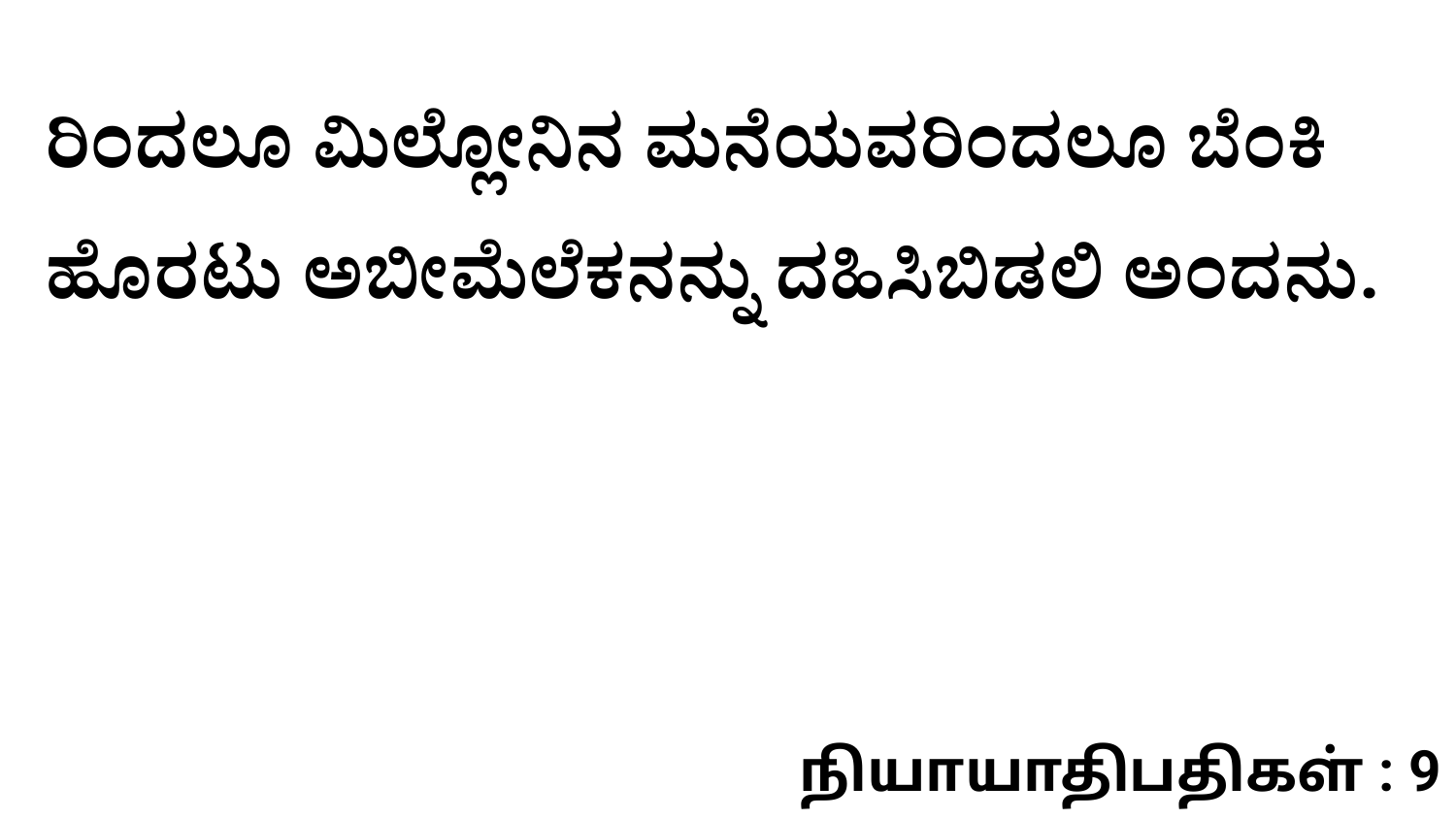

ರಿಂದಲೂ ಮಿಲ್ಲೋನಿನ ಮನೆಯವರಿಂದಲೂ ಬೆಂಕಿ ಹೊರಟು ಅಬೀಮೆಲೆಕನನ್ನು ದಹಿಸಿಬಿಡಲಿ ಅಂದನು.
நியாயாதிபதிகள் : 9